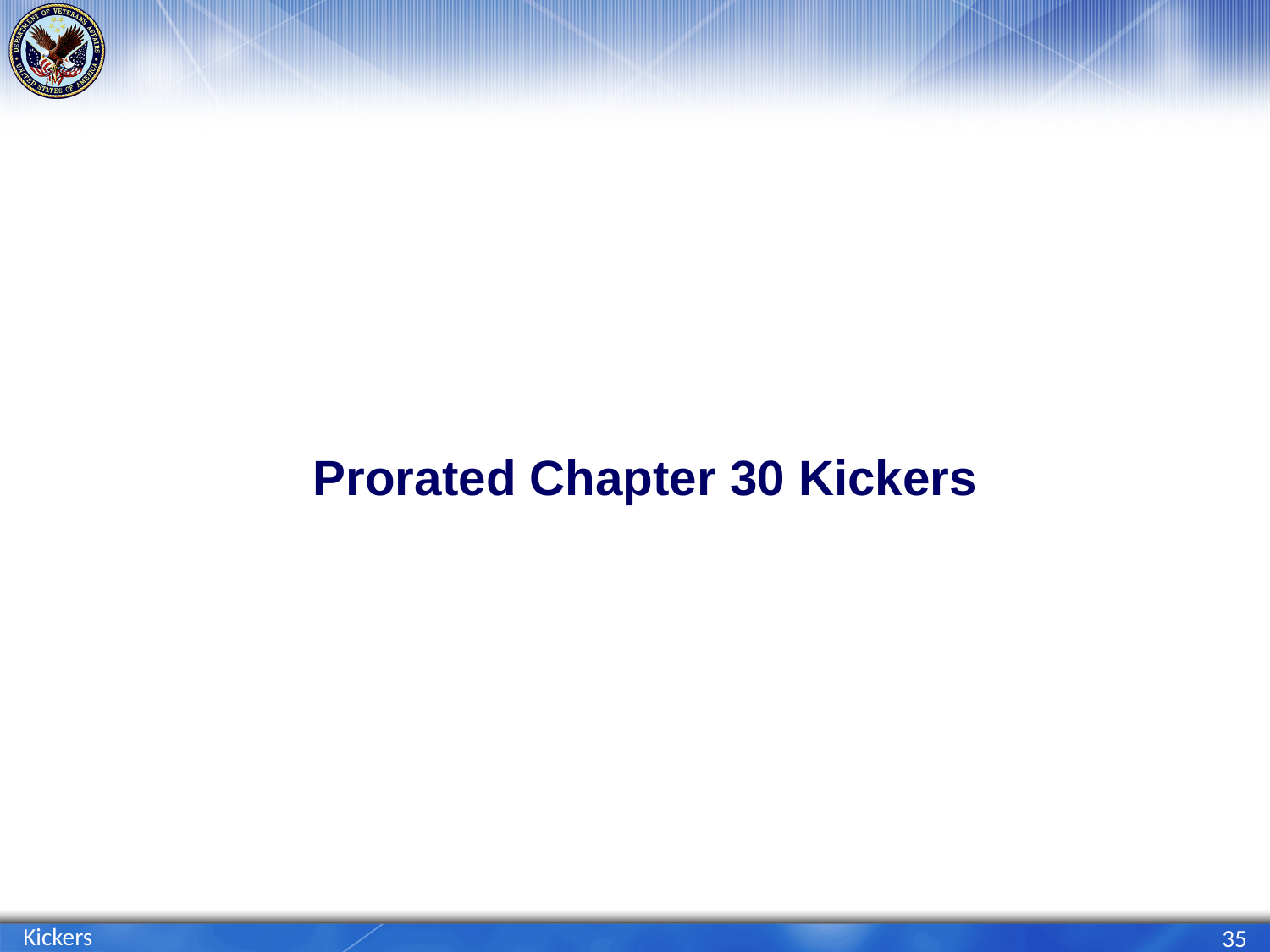

# Prorated Chapter 30 Kickers
Kickers
35